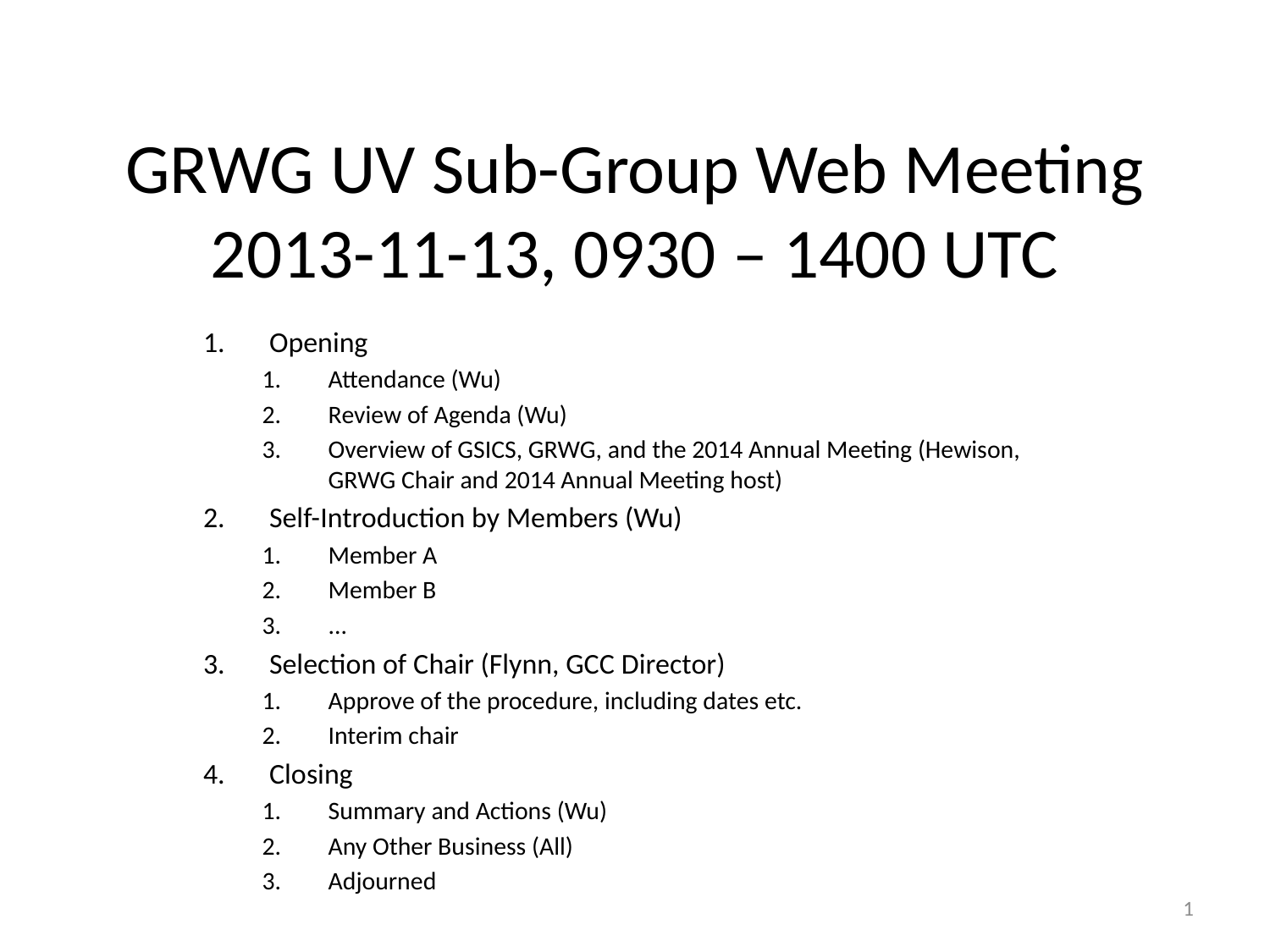

# GRWG UV Sub-Group Web Meeting 2013-11-13, 0930 – 1400 UTC
Opening
Attendance (Wu)
Review of Agenda (Wu)
Overview of GSICS, GRWG, and the 2014 Annual Meeting (Hewison, GRWG Chair and 2014 Annual Meeting host)
Self-Introduction by Members (Wu)
Member A
Member B
...
Selection of Chair (Flynn, GCC Director)
Approve of the procedure, including dates etc.
Interim chair
Closing
Summary and Actions (Wu)
Any Other Business (All)
Adjourned
1